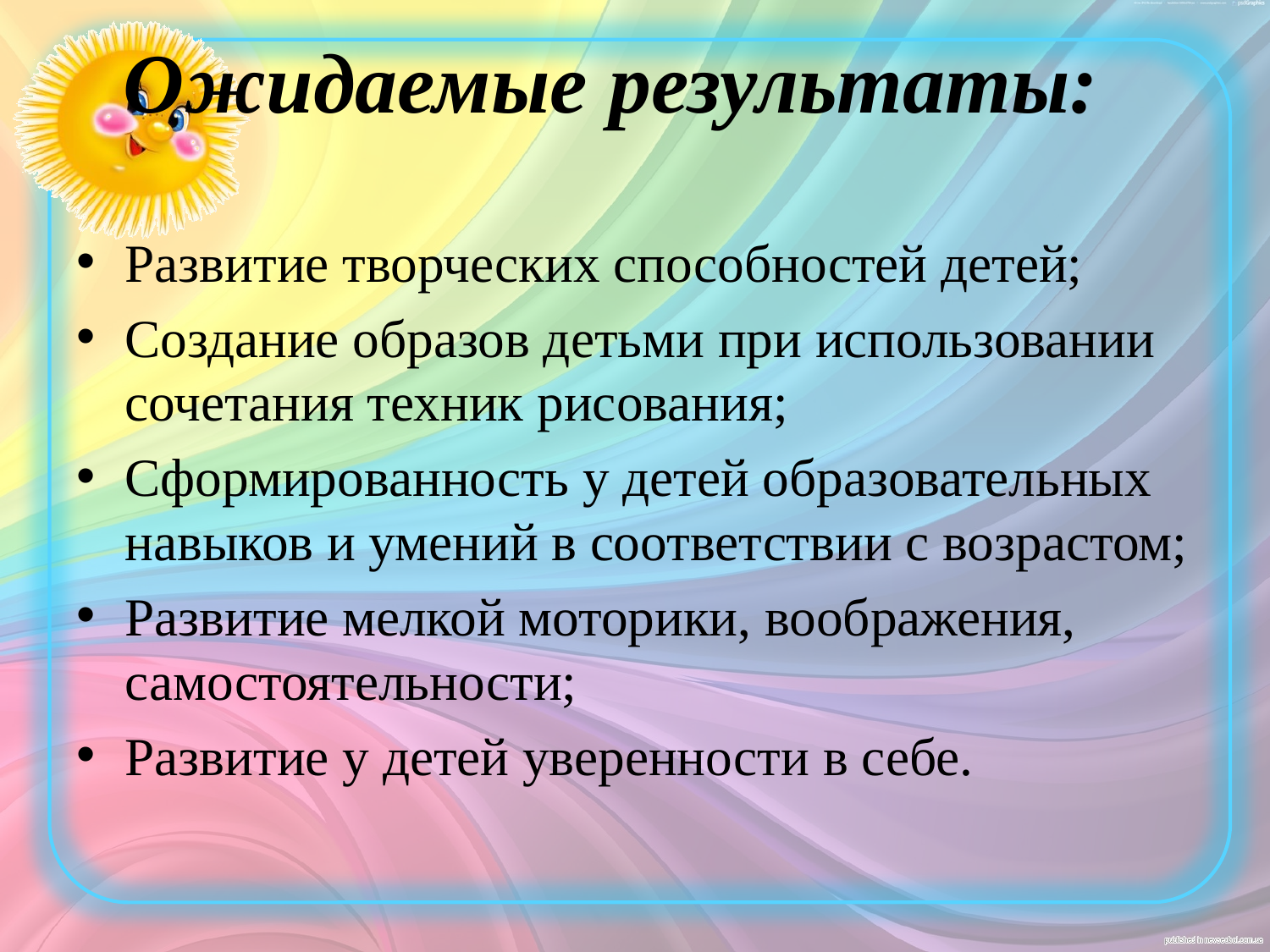

# Ожидаемые результаты:
Развитие творческих способностей детей;
Создание образов детьми при использовании сочетания техник рисования;
Сформированность у детей образовательных навыков и умений в соответствии с возрастом;
Развитие мелкой моторики, воображения, самостоятельности;
Развитие у детей уверенности в себе.